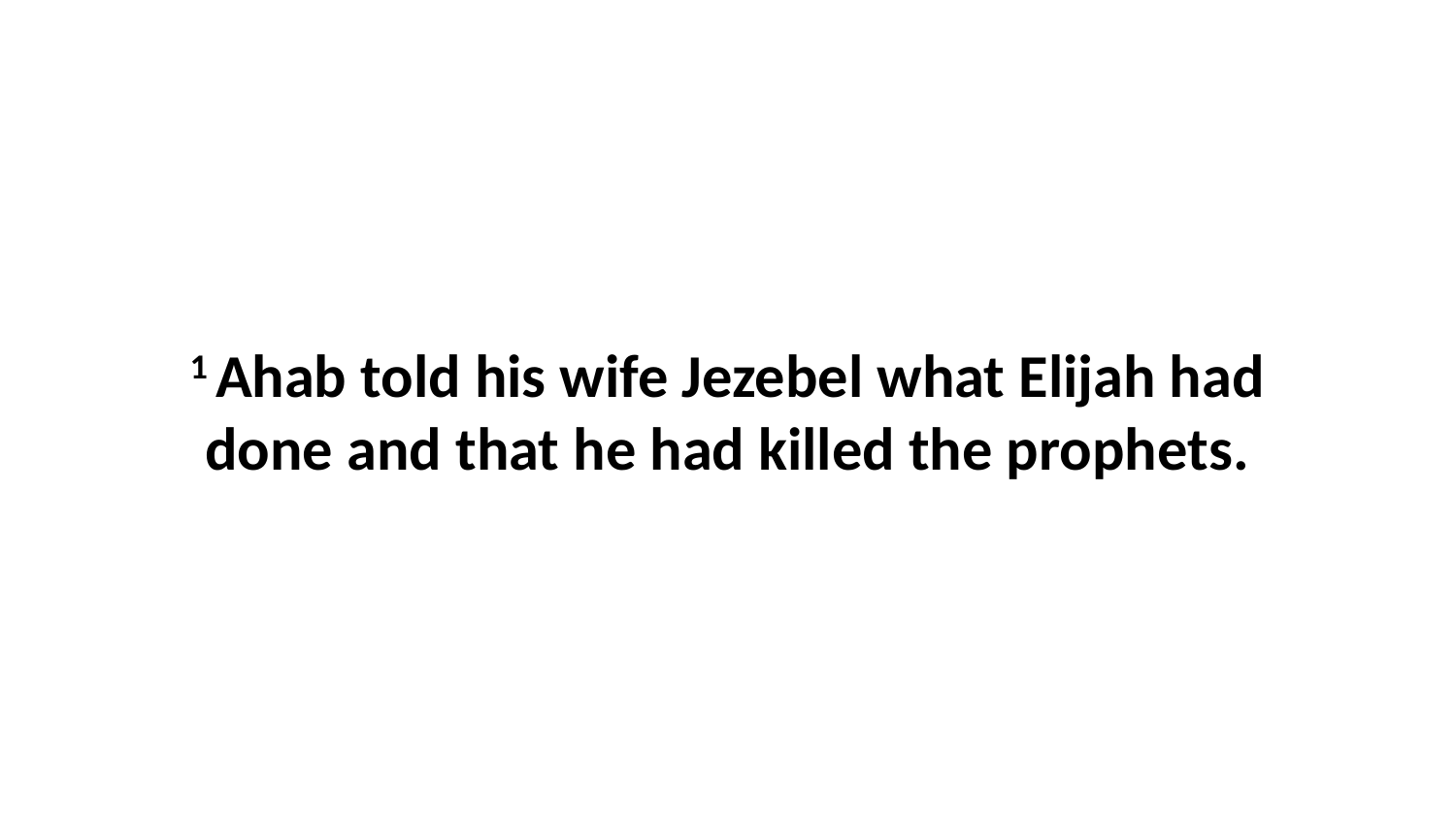

1 Ahab told his wife Jezebel what Elijah had done and that he had killed the prophets.